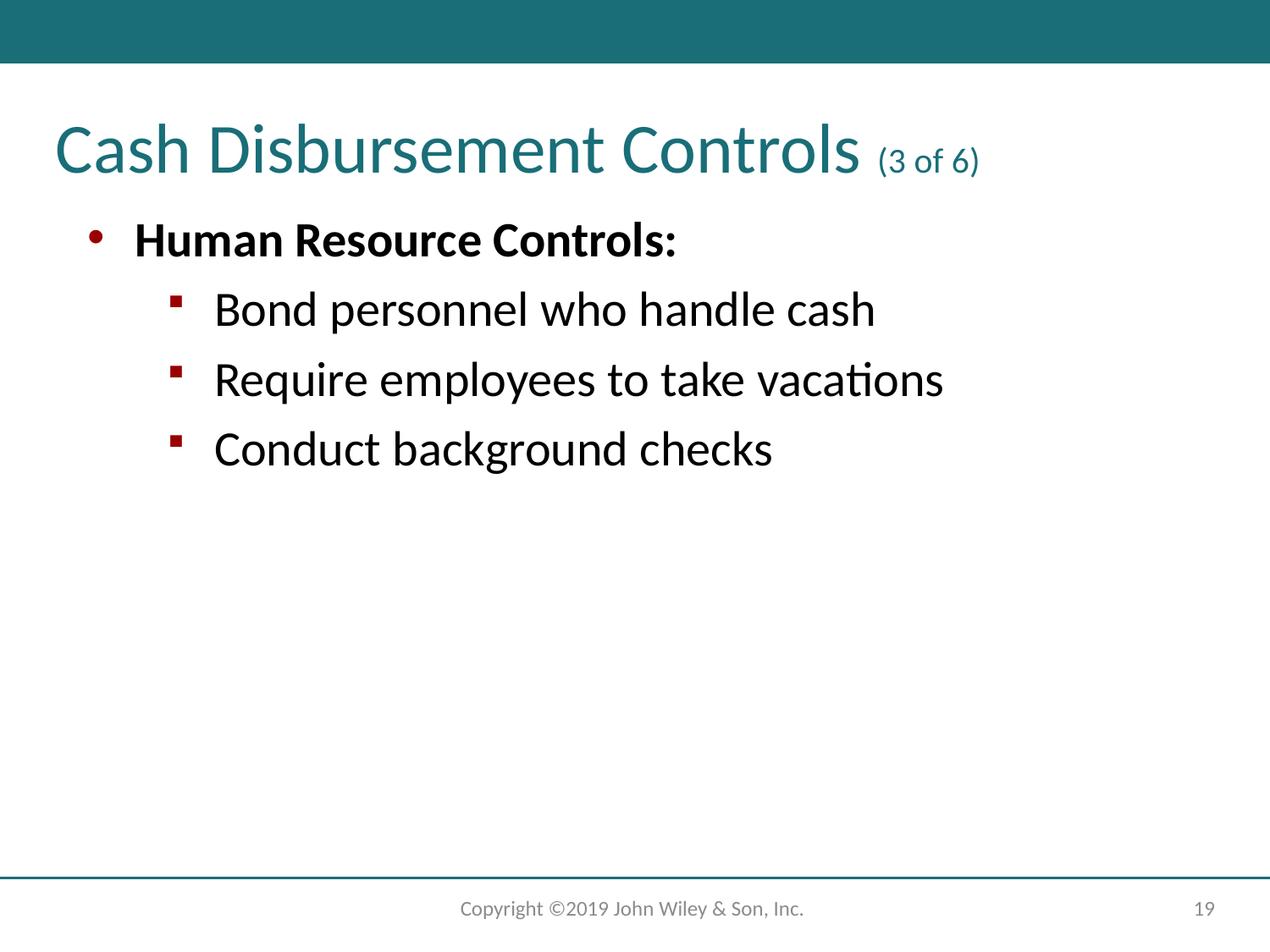

Cash Disbursement Controls (3 of 6)
Human Resource Controls:
Bond personnel who handle cash
Require employees to take vacations
Conduct background checks

Copyright ©2019 John Wiley & Son, Inc.
19